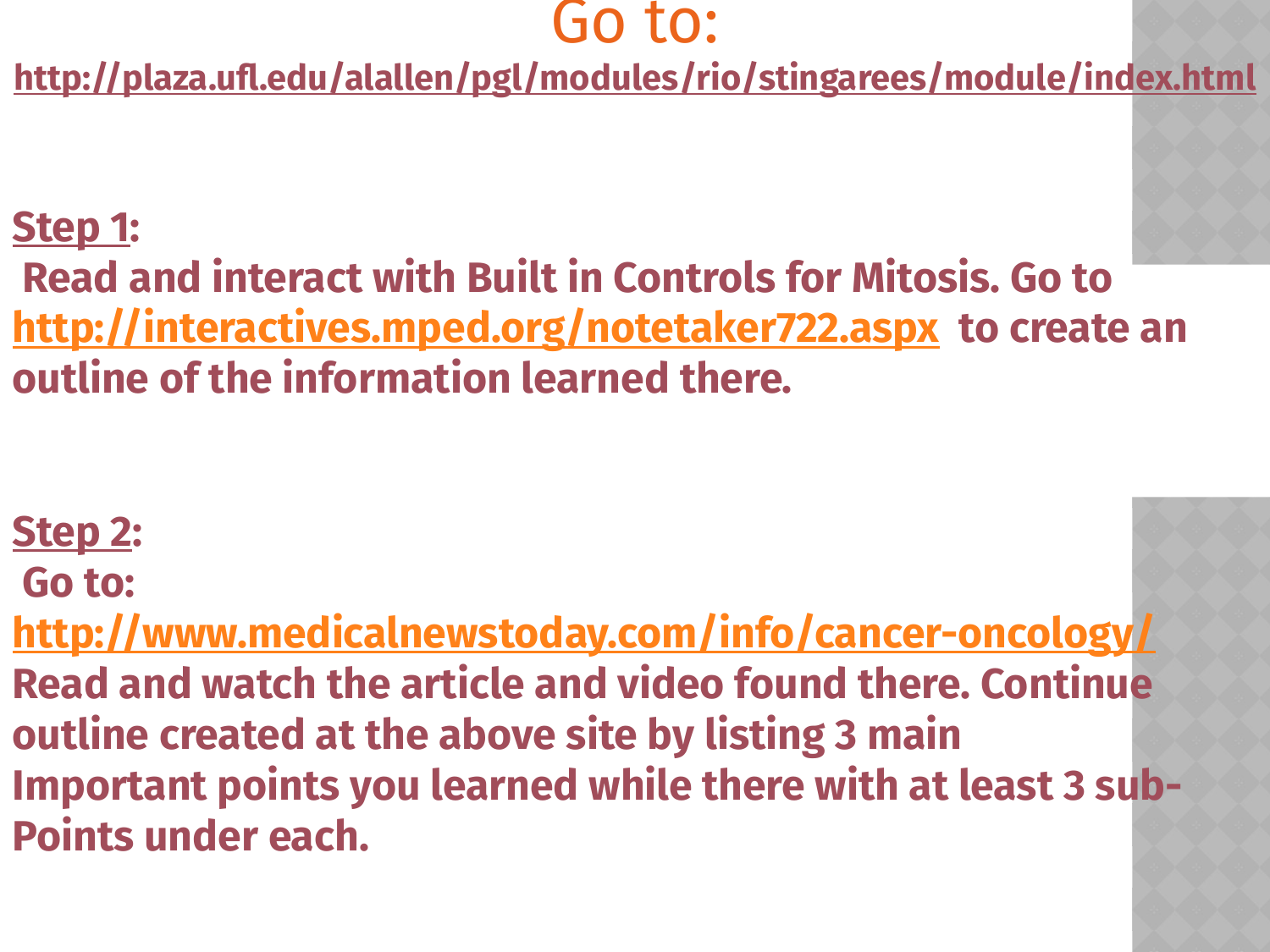

Go to:
http://plaza.ufl.edu/alallen/pgl/modules/rio/stingarees/module/index.html

Step 1:
 Read and interact with Built in Controls for Mitosis. Go to http://interactives.mped.org/notetaker722.aspx  to create an outline of the information learned there.

Step 2:
 Go to: http://www.medicalnewstoday.com/info/cancer-oncology/ Read and watch the article and video found there. Continue outline created at the above site by listing 3 main
Important points you learned while there with at least 3 sub-
Points under each.